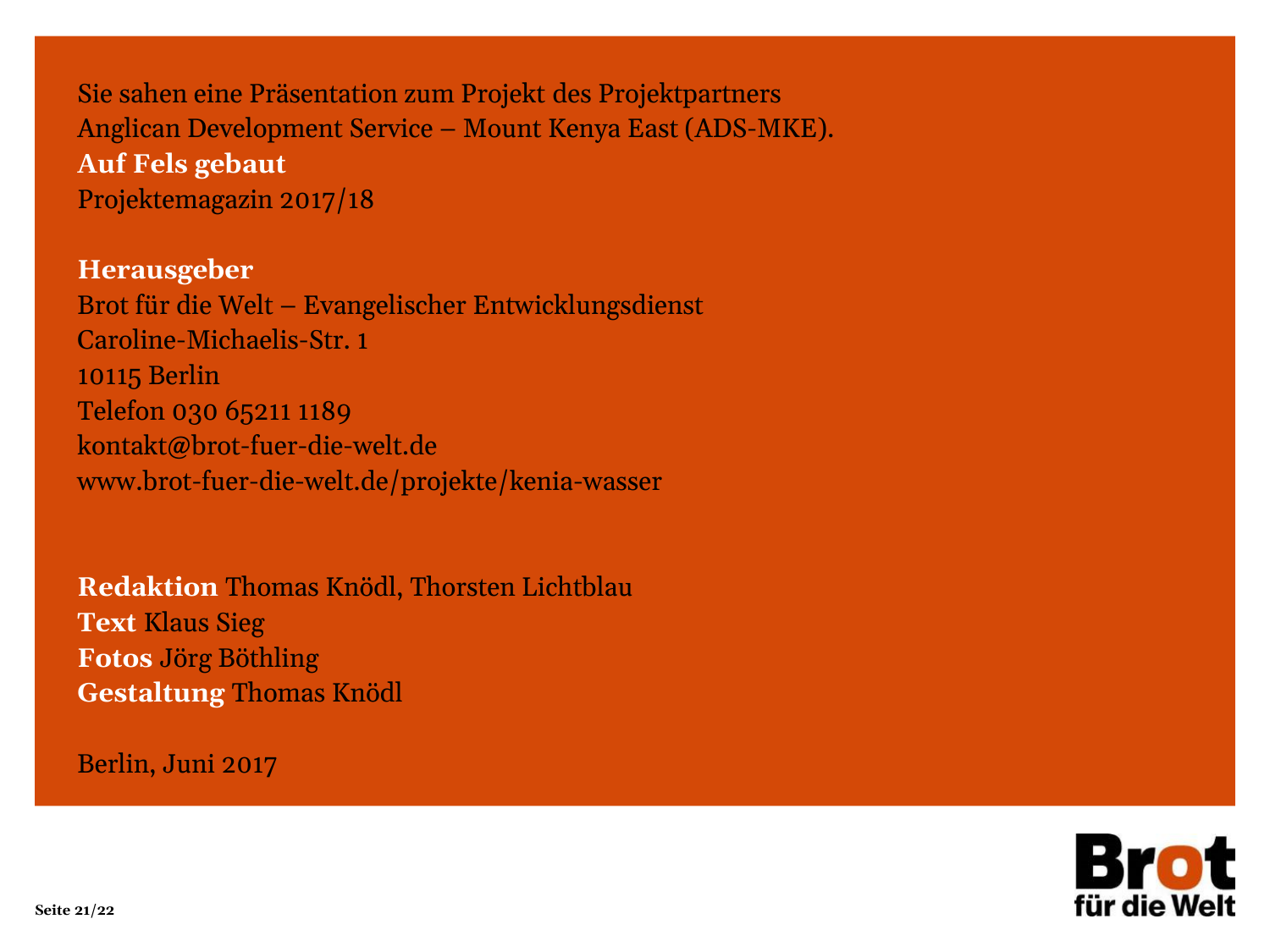

Sie sahen eine Präsentation zum Projekt des Projektpartners
Anglican Development Service – Mount Kenya East (ADS-MKE).
Auf Fels gebaut
Projektemagazin 2017/18

Herausgeber
Brot für die Welt – Evangelischer Entwicklungsdienst
Caroline-Michaelis-Str. 1
10115 Berlin
Telefon 030 65211 1189
kontakt@brot-fuer-die-welt.de
www.brot-fuer-die-welt.de/projekte/kenia-wasser

Redaktion Thomas Knödl, Thorsten Lichtblau
Text Klaus Sieg
Fotos Jörg Böthling
Gestaltung Thomas Knödl

Berlin, Juni 2017